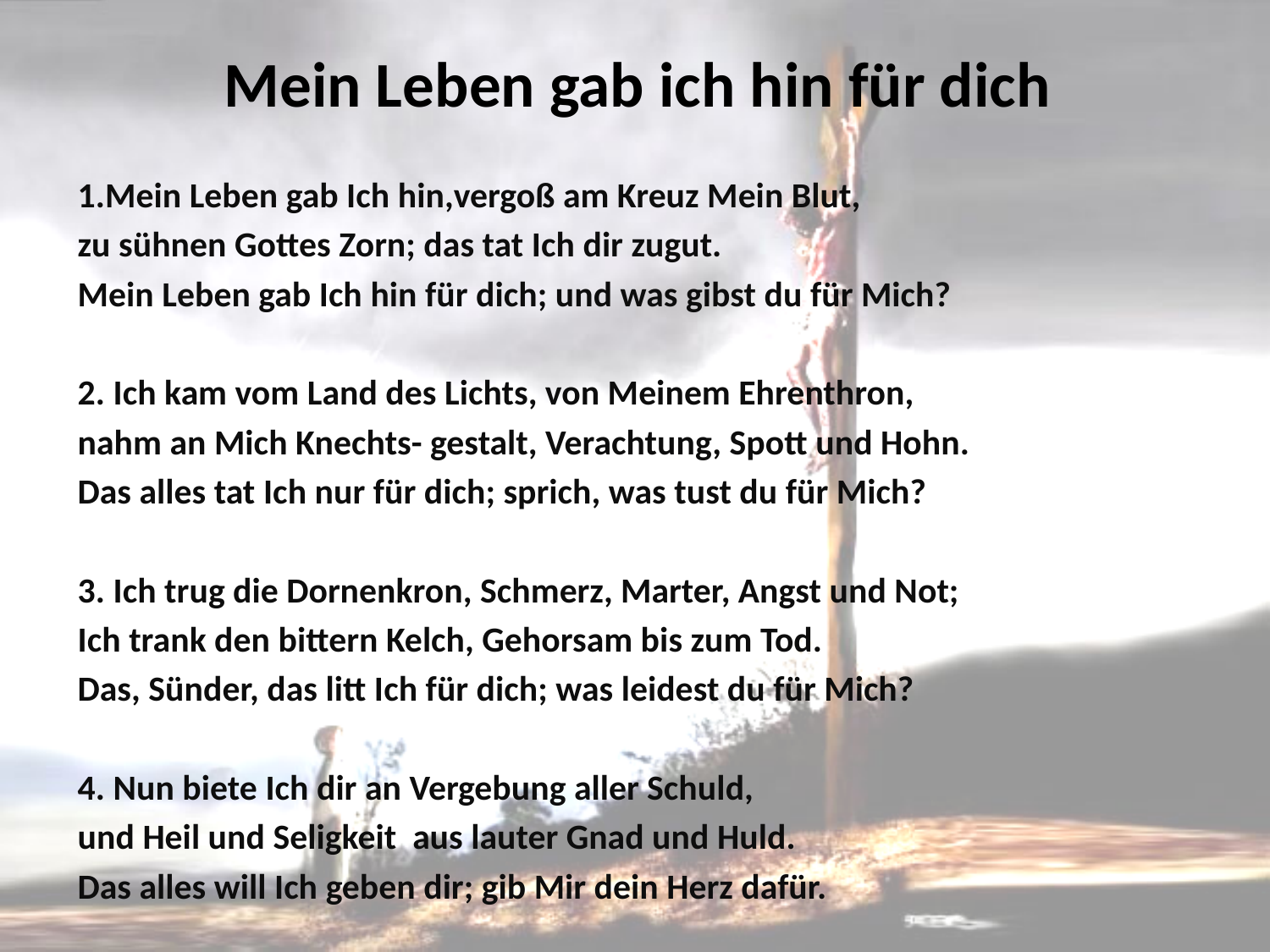

# Mein Leben gab ich hin für dich
1.Mein Leben gab Ich hin,vergoß am Kreuz Mein Blut,
zu sühnen Gottes Zorn; das tat Ich dir zugut.
Mein Leben gab Ich hin für dich; und was gibst du für Mich?

2. Ich kam vom Land des Lichts, von Meinem Ehrenthron,
nahm an Mich Knechts- gestalt, Verachtung, Spott und Hohn.
Das alles tat Ich nur für dich; sprich, was tust du für Mich?

3. Ich trug die Dornenkron, Schmerz, Marter, Angst und Not;
Ich trank den bittern Kelch, Gehorsam bis zum Tod.
Das, Sünder, das litt Ich für dich; was leidest du für Mich?

4. Nun biete Ich dir an Vergebung aller Schuld,
und Heil und Seligkeit  aus lauter Gnad und Huld.
Das alles will Ich geben dir; gib Mir dein Herz dafür.